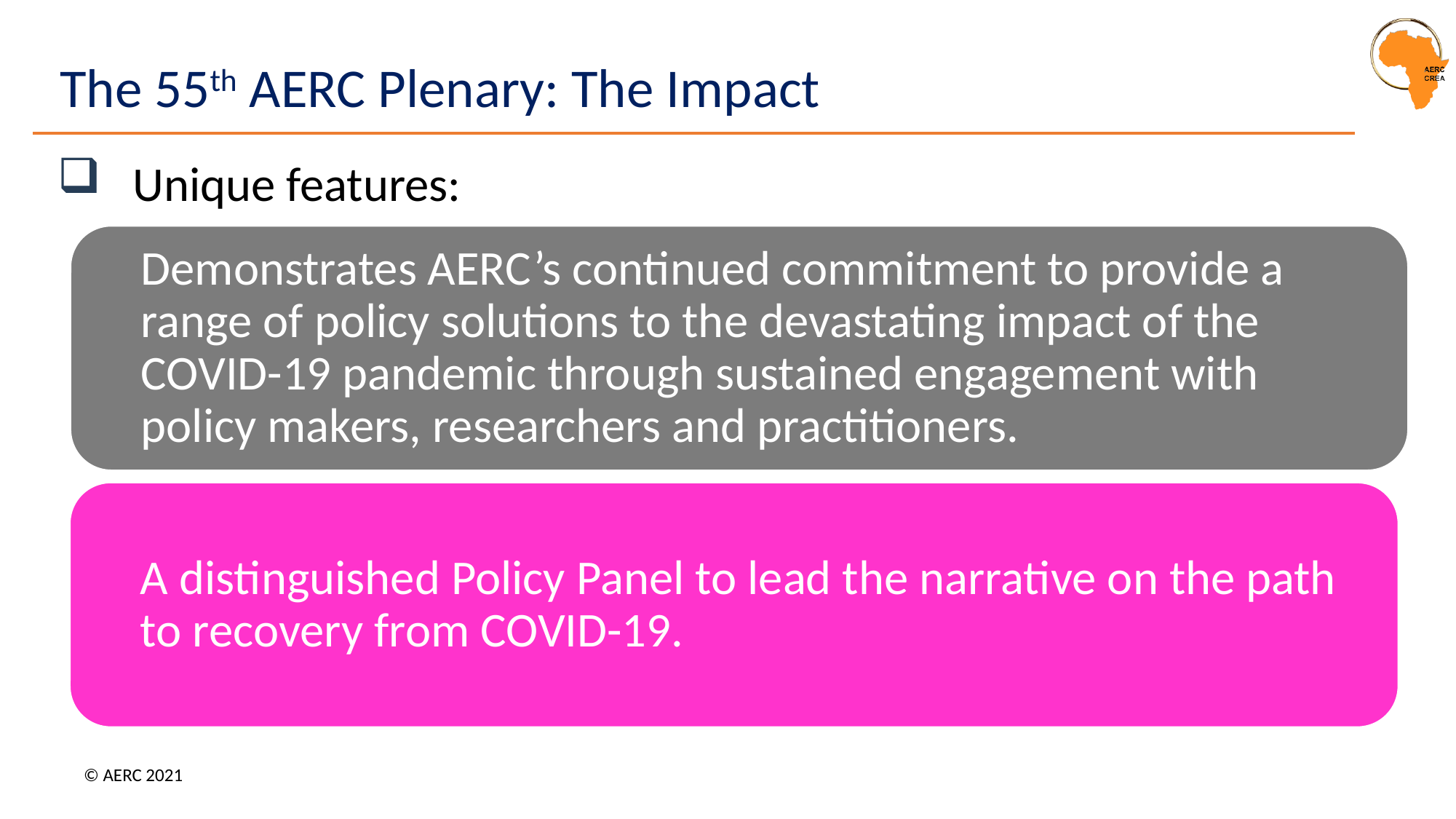

# The 55th AERC Plenary: The Impact
Unique features:
Demonstrates AERC’s continued commitment to provide a range of policy solutions to the devastating impact of the COVID-19 pandemic through sustained engagement with policy makers, researchers and practitioners.
A distinguished Policy Panel to lead the narrative on the path to recovery from COVID-19.